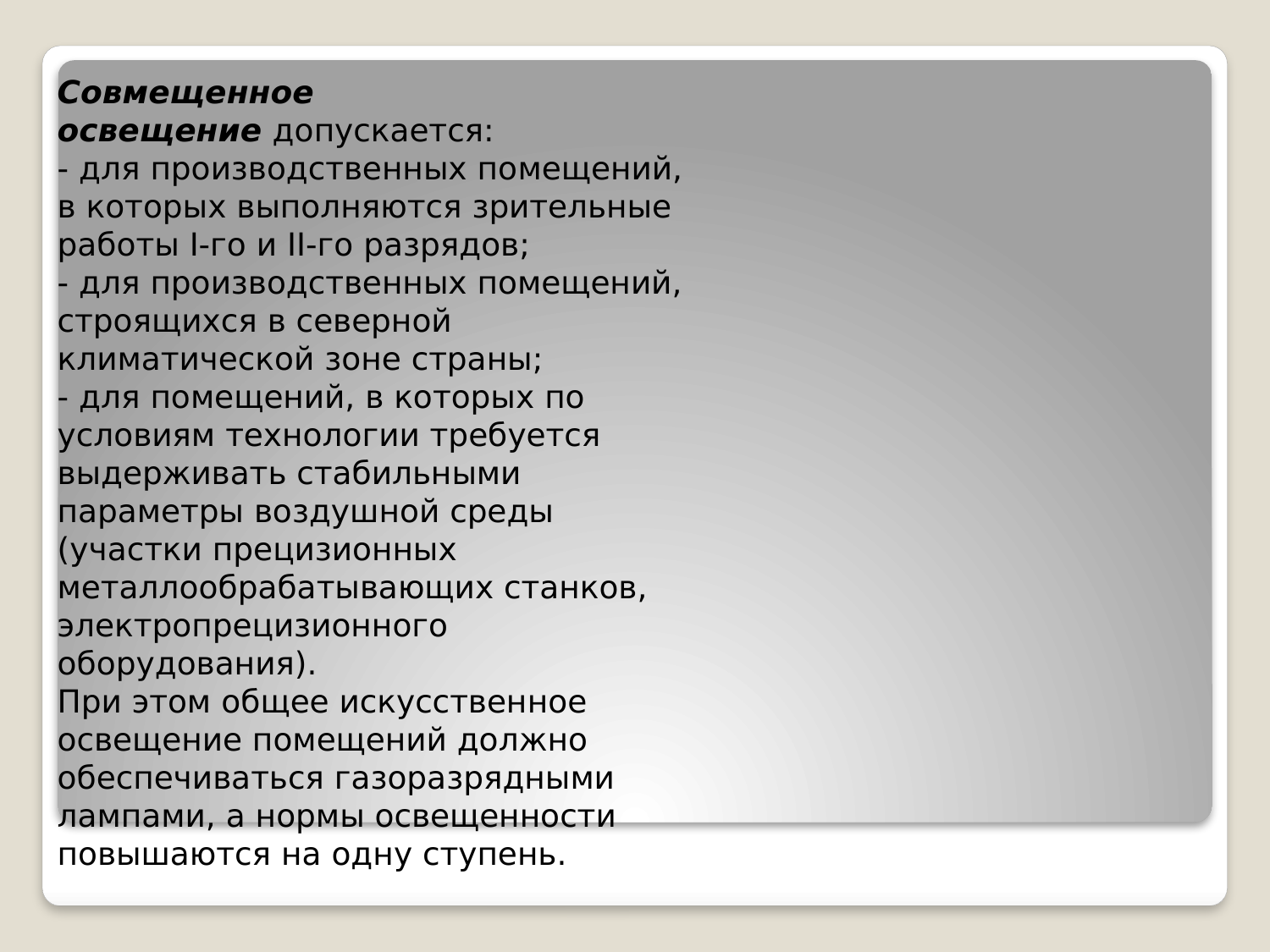

Совмещенное освещение допускается:
- для производственных по­мещений, в которых выполняются зрительные работы I-го и II-го разрядов;
- для производственных помещений, строящихся в северной климатической зоне страны;
- для помещений, в которых по условиям технологии требуется выдерживать стабильными параметры воздуш­ной среды (участки прецизионных металлообрабатывающих станков, электропрецизионного оборудования).
При этом общее искусствен­ное освещение помещений должно обеспечиваться газоразрядными лампами, а нормы освещенности повышаются на одну ступень.